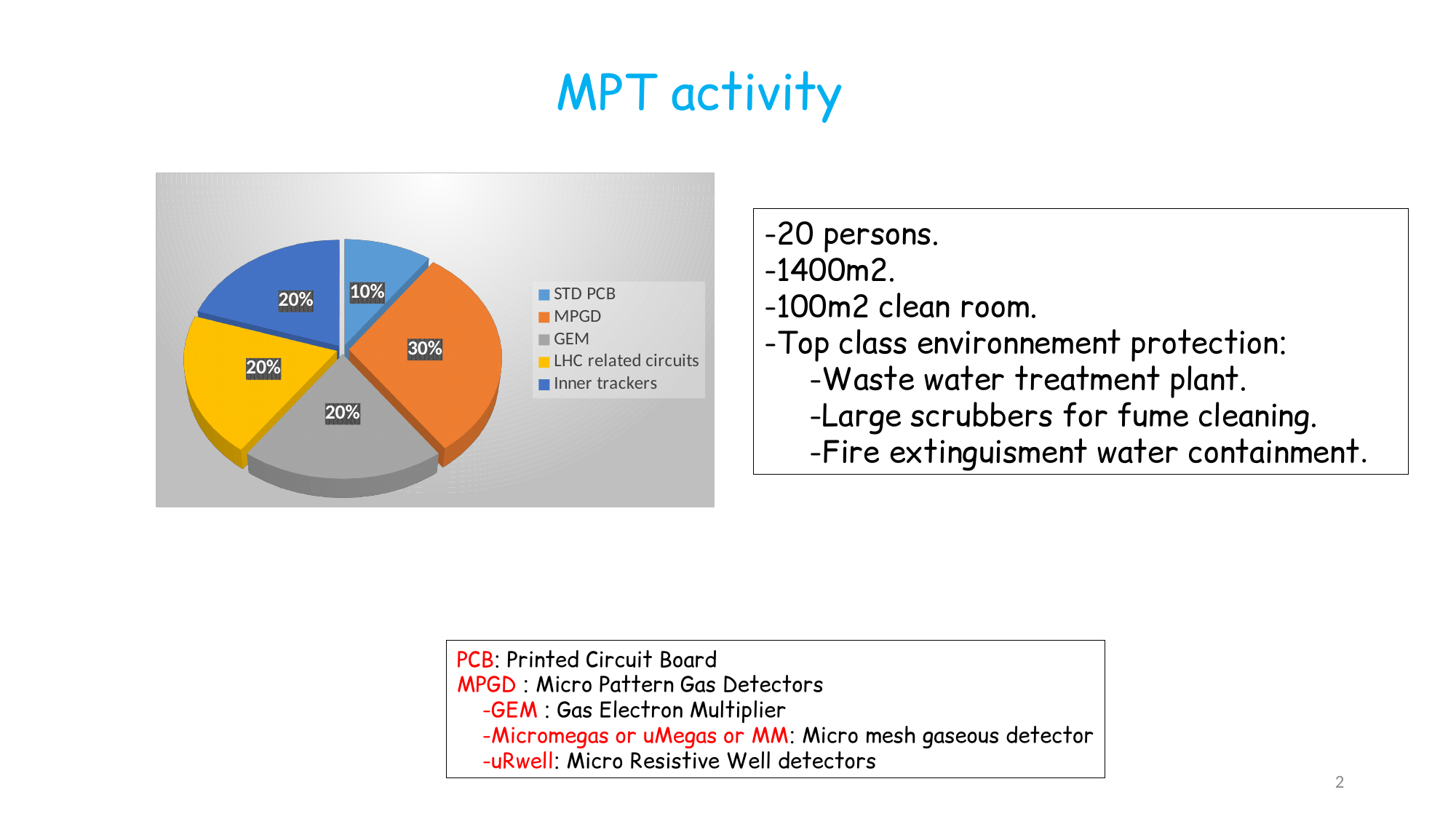

# MPT activity

[unsupported chart]

-20 persons.
-1400m2.
-100m2 clean room.
-Top class environnement protection:
     -Waste water treatment plant.
     -Large scrubbers for fume cleaning.
     -Fire extinguisment water containment.
PCB: Printed Circuit Board
MPGD : Micro Pattern Gas Detectors
    -GEM : Gas Electron Multiplier
    -Micromegas or uMegas or MM: Micro mesh gaseous detector
    -uRwell: Micro Resistive Well detectors
2